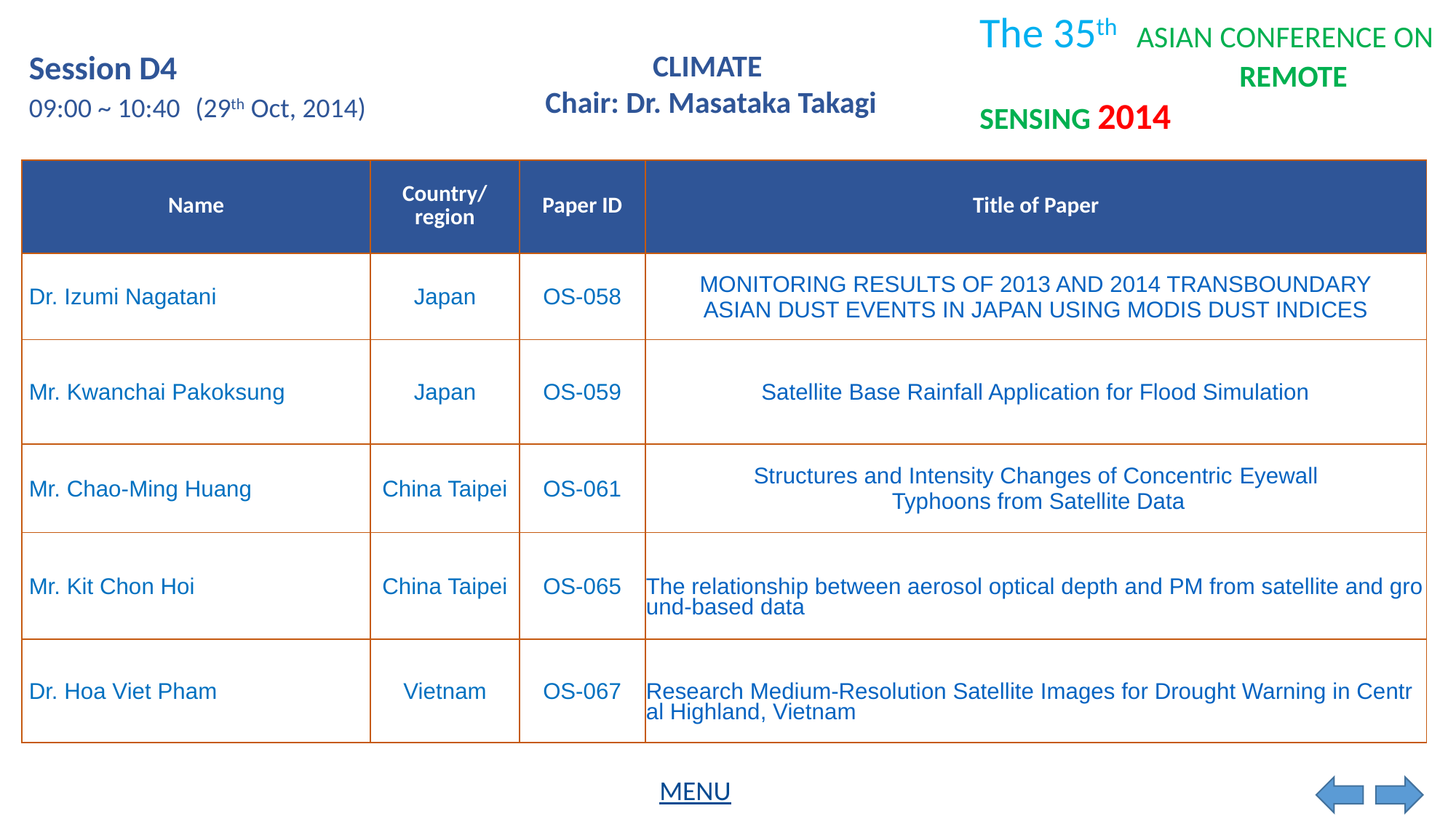

Session D4
CLIMATE
Chair: Dr. Masataka Takagi
09:00 ~ 10:40
(29th Oct, 2014)
| Name | Country/ region | Paper ID | Title of Paper |
| --- | --- | --- | --- |
| Dr. Izumi Nagatani | Japan | OS-058 | MONITORING RESULTS OF 2013 AND 2014 TRANSBOUNDARY ASIAN DUST EVENTS IN JAPAN USING MODIS DUST INDICES |
| Mr. Kwanchai Pakoksung | Japan | OS-059 | Satellite Base Rainfall Application for Flood Simulation |
| Mr. Chao-Ming Huang | China Taipei | OS-061 | Structures and Intensity Changes of Concentric Eyewall Typhoons from Satellite Data |
| Mr. Kit Chon Hoi | China Taipei | OS-065 | The relationship between aerosol optical depth and PM from satellite and ground-based data |
| Dr. Hoa Viet Pham | Vietnam | OS-067 | Research Medium-Resolution Satellite Images for Drought Warning in Central Highland, Vietnam |
MENU